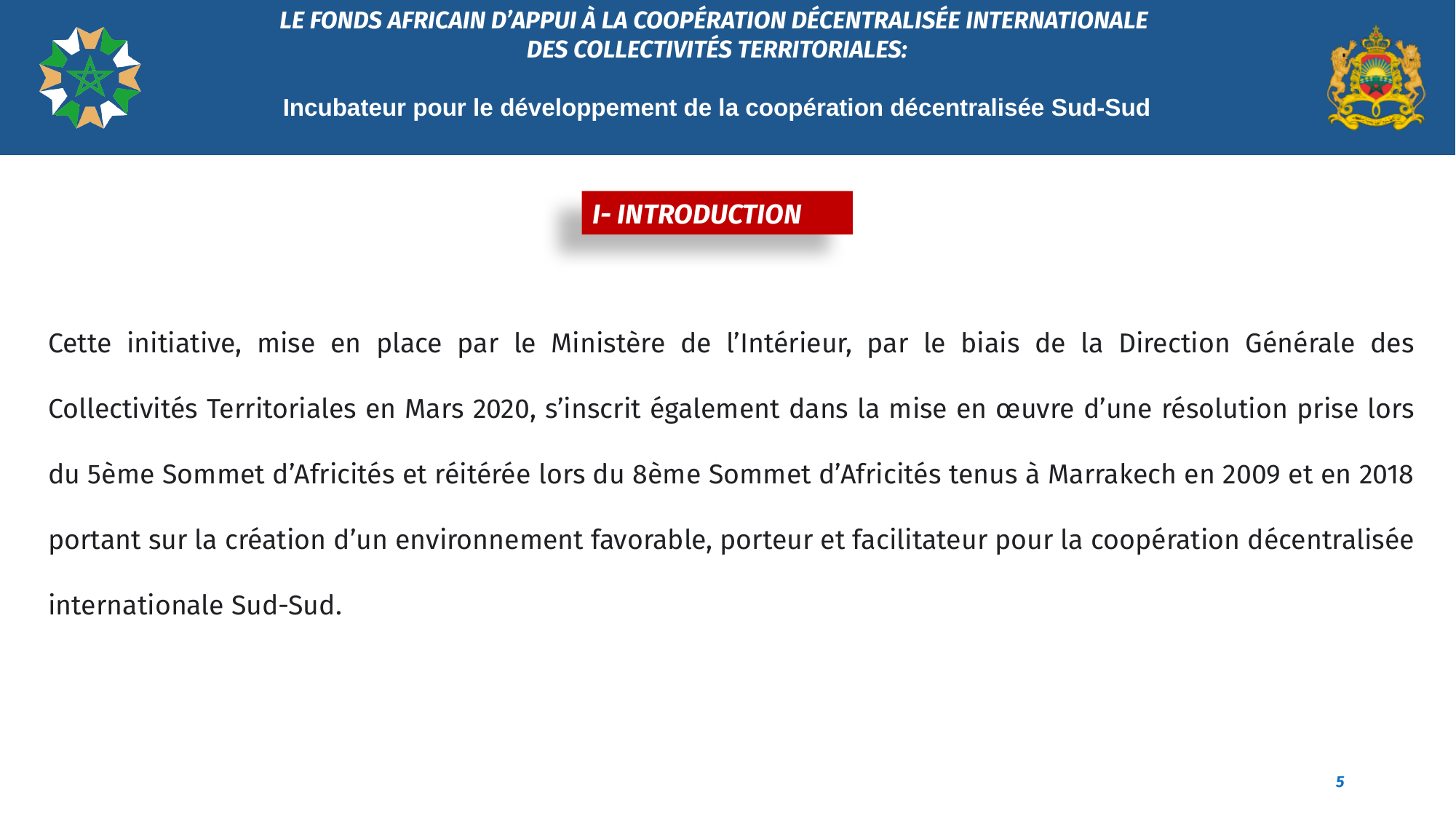

# LE FONDS AFRICAIN D’APPUI À LA COOPÉRATION DÉCENTRALISÉE INTERNATIONALE DES COLLECTIVITÉS TERRITORIALES: Incubateur pour le développement de la coopération décentralisée Sud-Sud
I- INTRODUCTION
Cette initiative, mise en place par le Ministère de l’Intérieur, par le biais de la Direction Générale des Collectivités Territoriales en Mars 2020, s’inscrit également dans la mise en œuvre d’une résolution prise lors du 5ème Sommet d’Africités et réitérée lors du 8ème Sommet d’Africités tenus à Marrakech en 2009 et en 2018 portant sur la création d’un environnement favorable, porteur et facilitateur pour la coopération décentralisée internationale Sud-Sud.
5